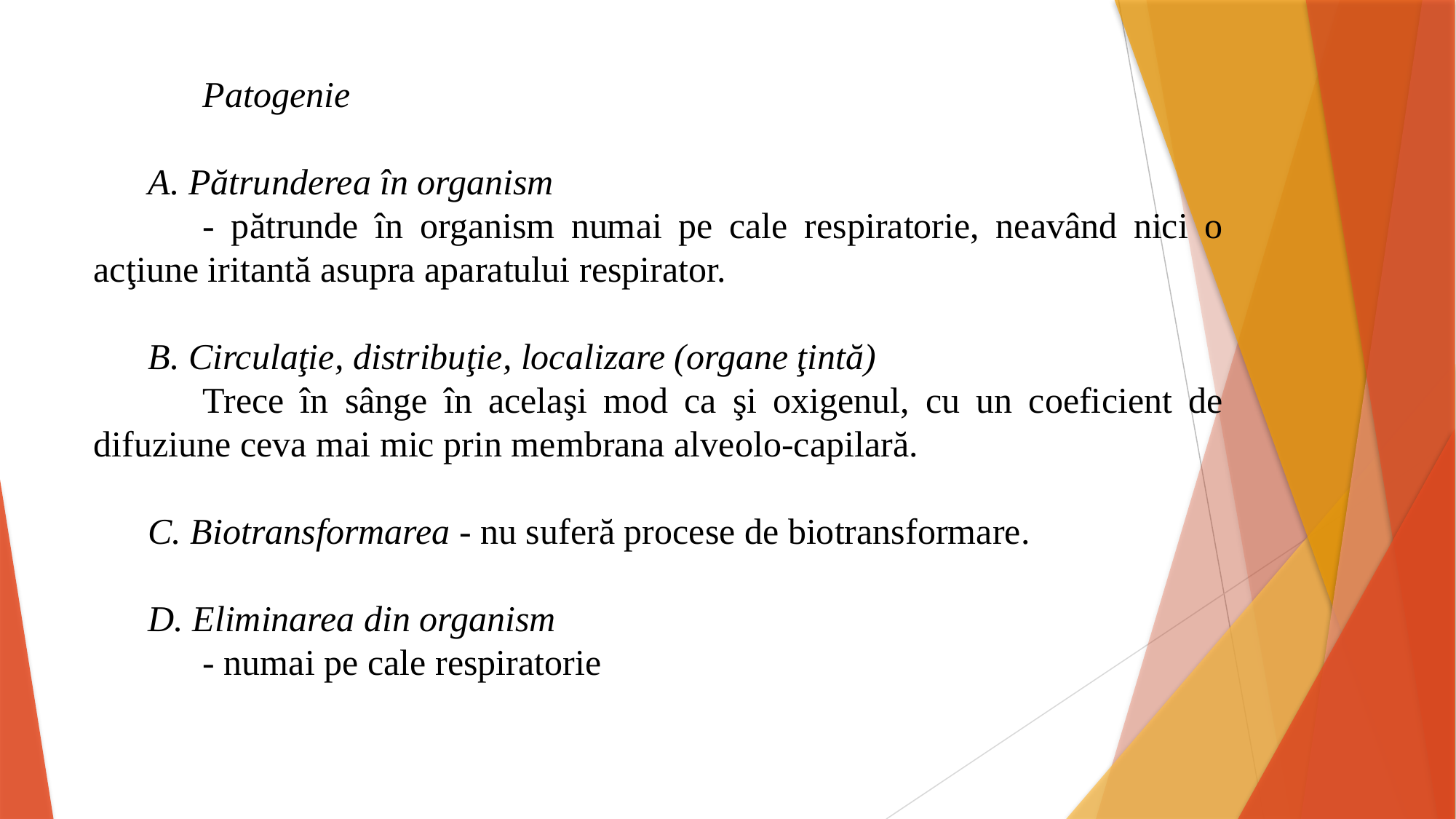

Patogenie

A. Pătrunderea în organism
	- pătrunde în organism numai pe cale respiratorie, neavând nici o acţiune iritantă asupra aparatului respirator.

B. Circulaţie, distribuţie, localizare (organe ţintă)
	Trece în sânge în acelaşi mod ca şi oxigenul, cu un coeficient de difuziune ceva mai mic prin membrana alveolo-capilară.

C. Biotransformarea - nu suferă procese de biotransformare.

D. Eliminarea din organism
	- numai pe cale respiratorie